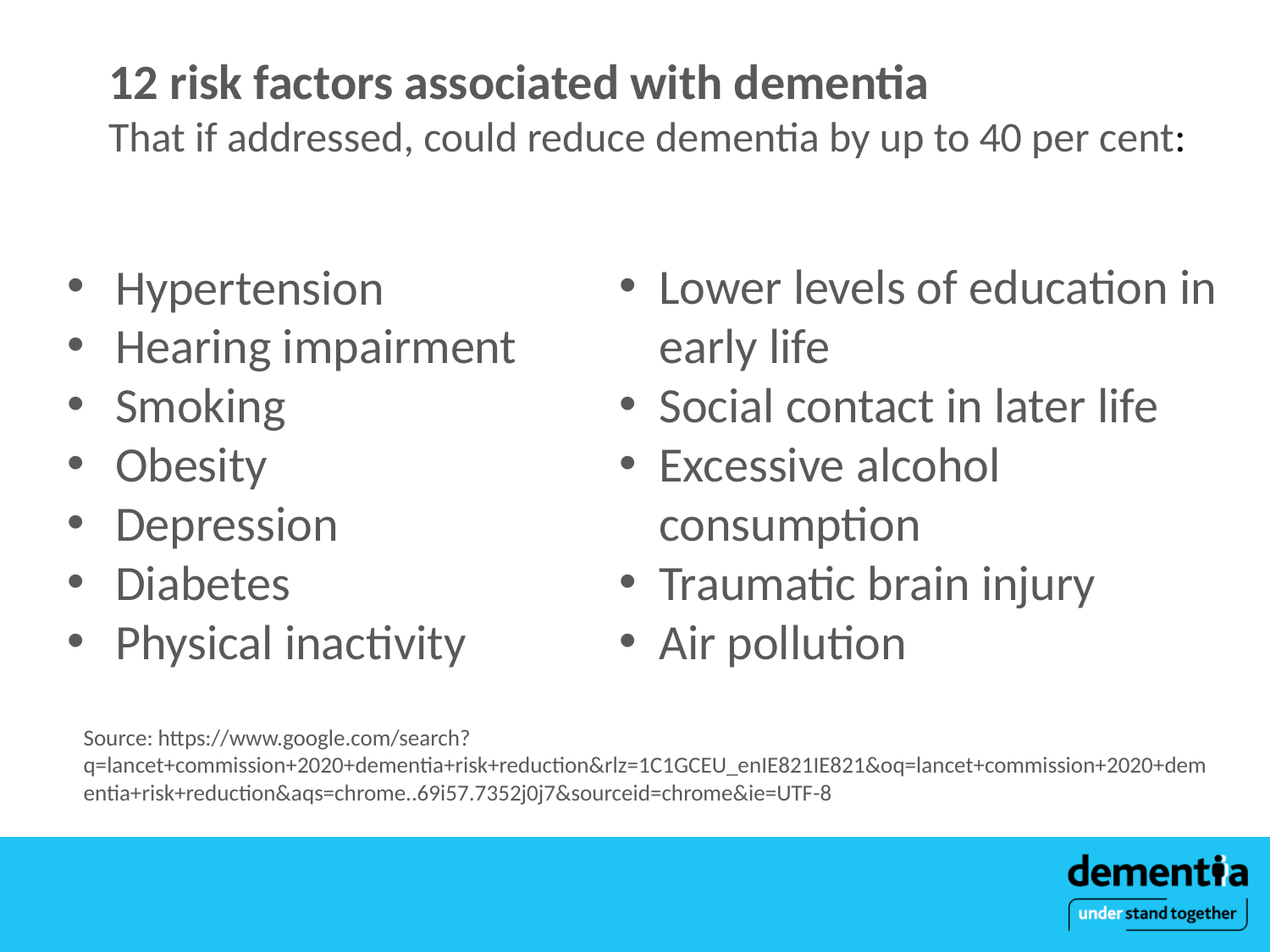

12 risk factors associated with dementia
That if addressed, could reduce dementia by up to 40 per cent:
Lower levels of education in early life
Social contact in later life
Excessive alcohol consumption
Traumatic brain injury
Air pollution
Hypertension
Hearing impairment
Smoking
Obesity
Depression
Diabetes
Physical inactivity

Source: https://www.google.com/search?q=lancet+commission+2020+dementia+risk+reduction&rlz=1C1GCEU_enIE821IE821&oq=lancet+commission+2020+dementia+risk+reduction&aqs=chrome..69i57.7352j0j7&sourceid=chrome&ie=UTF-8